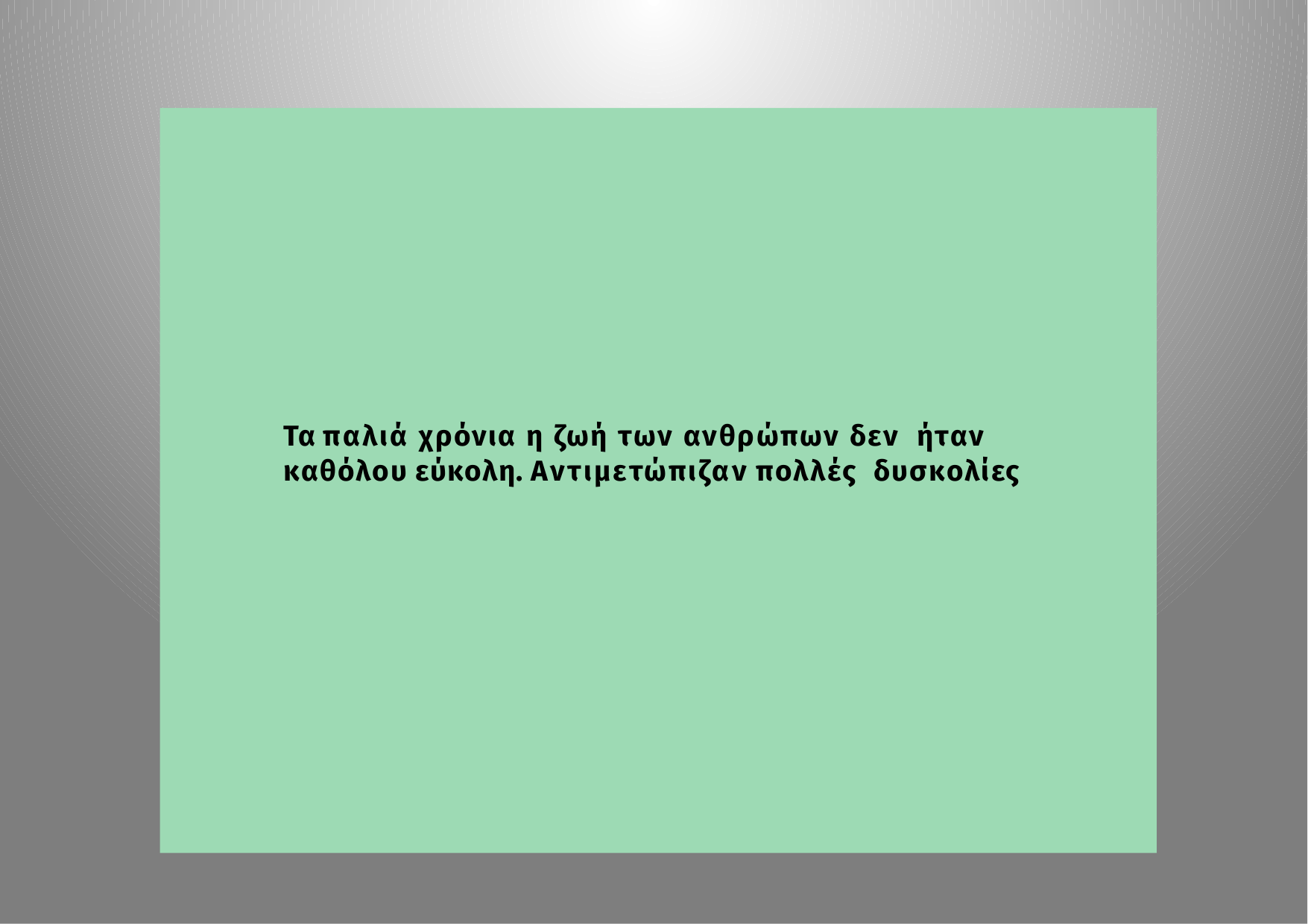

Τα παλιά χρόνια η ζωή των ανθρώπων δεν  ήταν καθόλου εύκολη. Αντιμετώπιζαν πολλές  δυσκολίες